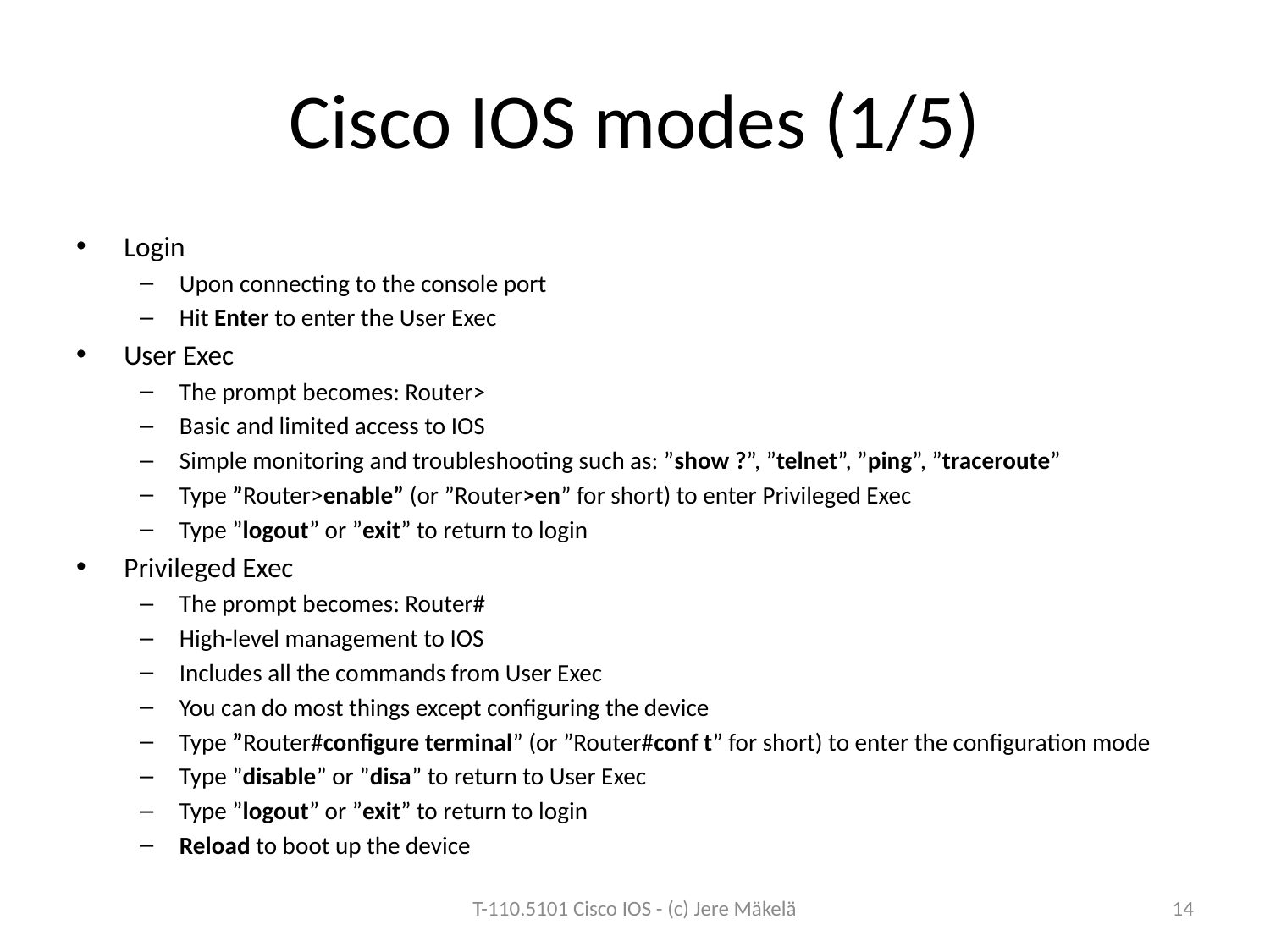

# Cisco IOS modes (1/5)
Login
Upon connecting to the console port
Hit Enter to enter the User Exec
User Exec
The prompt becomes: Router>
Basic and limited access to IOS
Simple monitoring and troubleshooting such as: ”show ?”, ”telnet”, ”ping”, ”traceroute”
Type ”Router>enable” (or ”Router>en” for short) to enter Privileged Exec
Type ”logout” or ”exit” to return to login
Privileged Exec
The prompt becomes: Router#
High-level management to IOS
Includes all the commands from User Exec
You can do most things except configuring the device
Type ”Router#configure terminal” (or ”Router#conf t” for short) to enter the configuration mode
Type ”disable” or ”disa” to return to User Exec
Type ”logout” or ”exit” to return to login
Reload to boot up the device

T-110.5101 Cisco IOS - (c) Jere Mäkelä
14